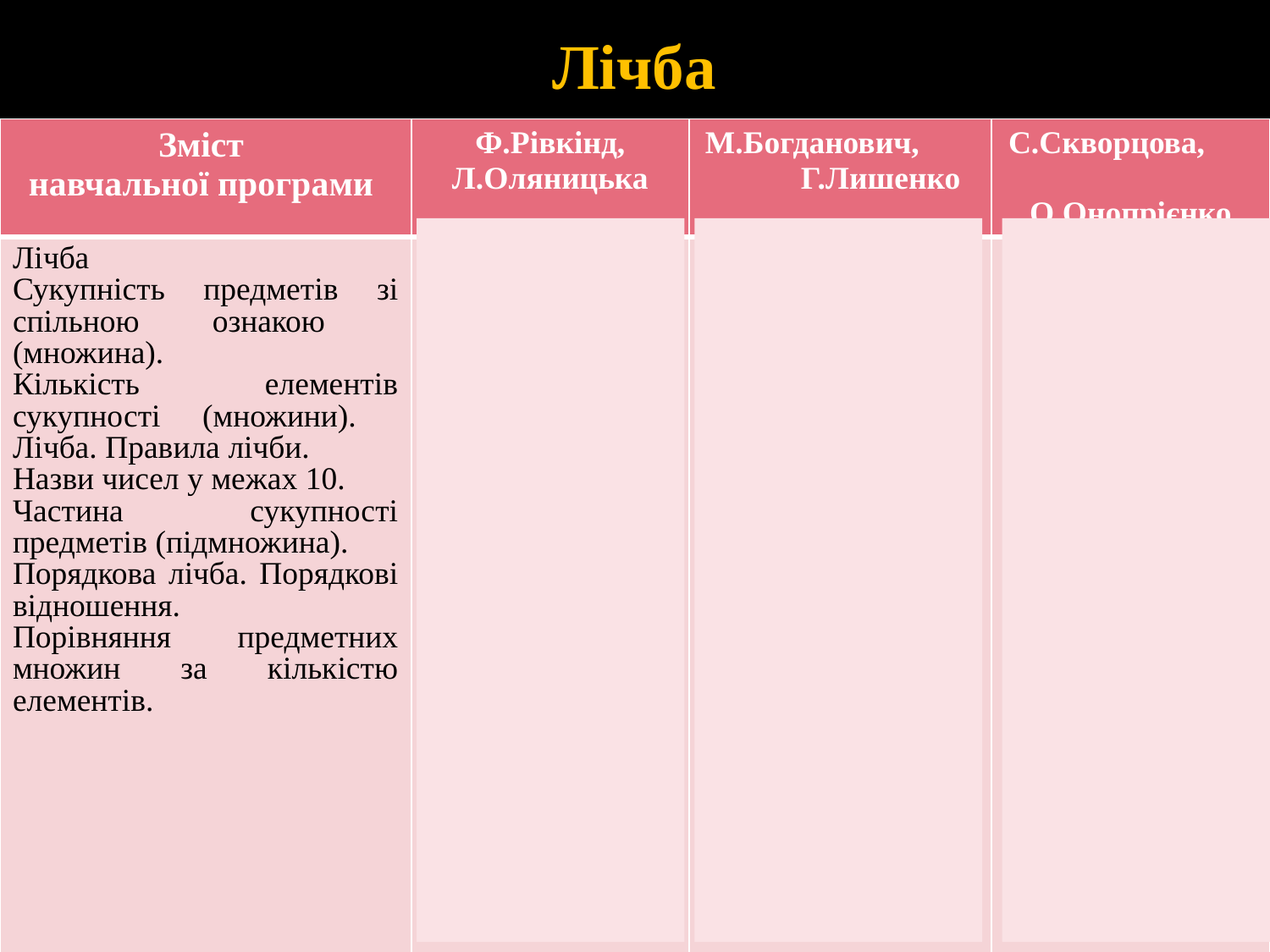

# Лічба
| Зміст навчальної програми | Ф.Рівкінд, Л.Оляницька | М.Богданович, Г.Лишенко | С.Скворцова, О.Онопрієнко |
| --- | --- | --- | --- |
| Лічба Сукупність предметів зі спільною ознакою (множина). Кількість елементів сукупності (множини). Лічба. Правила лічби. Назви чисел у межах 10. Частина сукупності предметів (підмножина). Порядкова лічба. Порядкові відношення. Порівняння предметних множин за кількістю елементів. | Кількісна лічба. Визначення множини. Кількісна лічба як визначення кількості елементів множини. Число як кількість предметів множини. Відсутність елементів у множині – число нуль. Порядкова лічба | Лічба предметів Порядкова лічба. Поняття «стільки ж», Один і багато. Число і цифра. Зіставлення цифри і числа предметів. Група предметів – множина. Кількісне порівняння. Поняття «стільки ж», «більше — менше». | Лічба предметів. Кількісна лічба. Порядкова лічба. Множина як група об’єктів. Кількісна лічба як визначення кількості елементів множини. Частина множини – підмножина. |